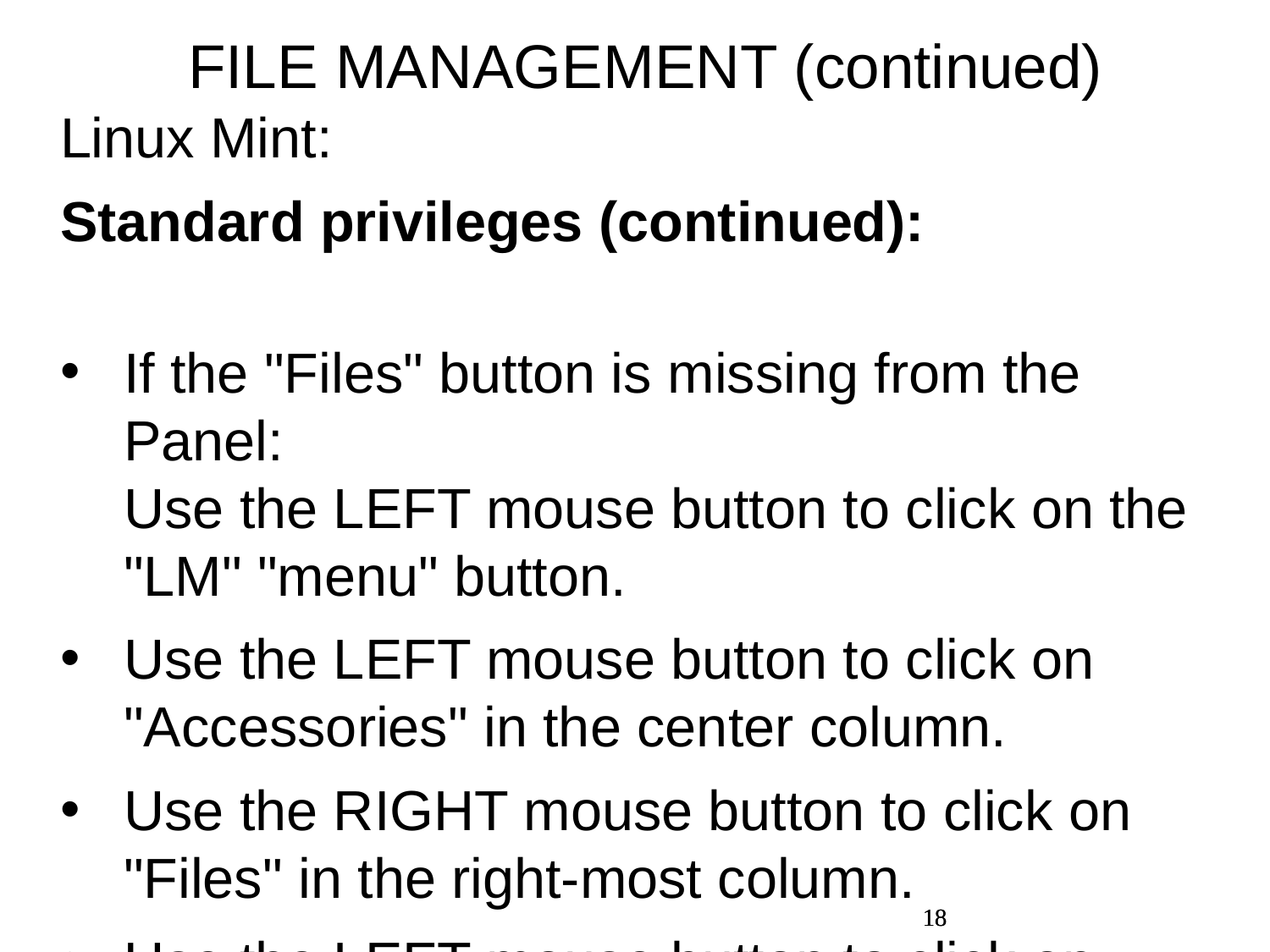

FILE MANAGEMENT (continued)
Linux Mint:
Standard privileges (continued):
If the "Files" button is missing from the Panel:                                                         Use the LEFT mouse button to click on the "LM" "menu" button.
Use the LEFT mouse button to click on "Accessories" in the center column.
Use the RIGHT mouse button to click on "Files" in the right-most column.
Use the LEFT mouse button to click on                  "+  Add to panel"

18
18